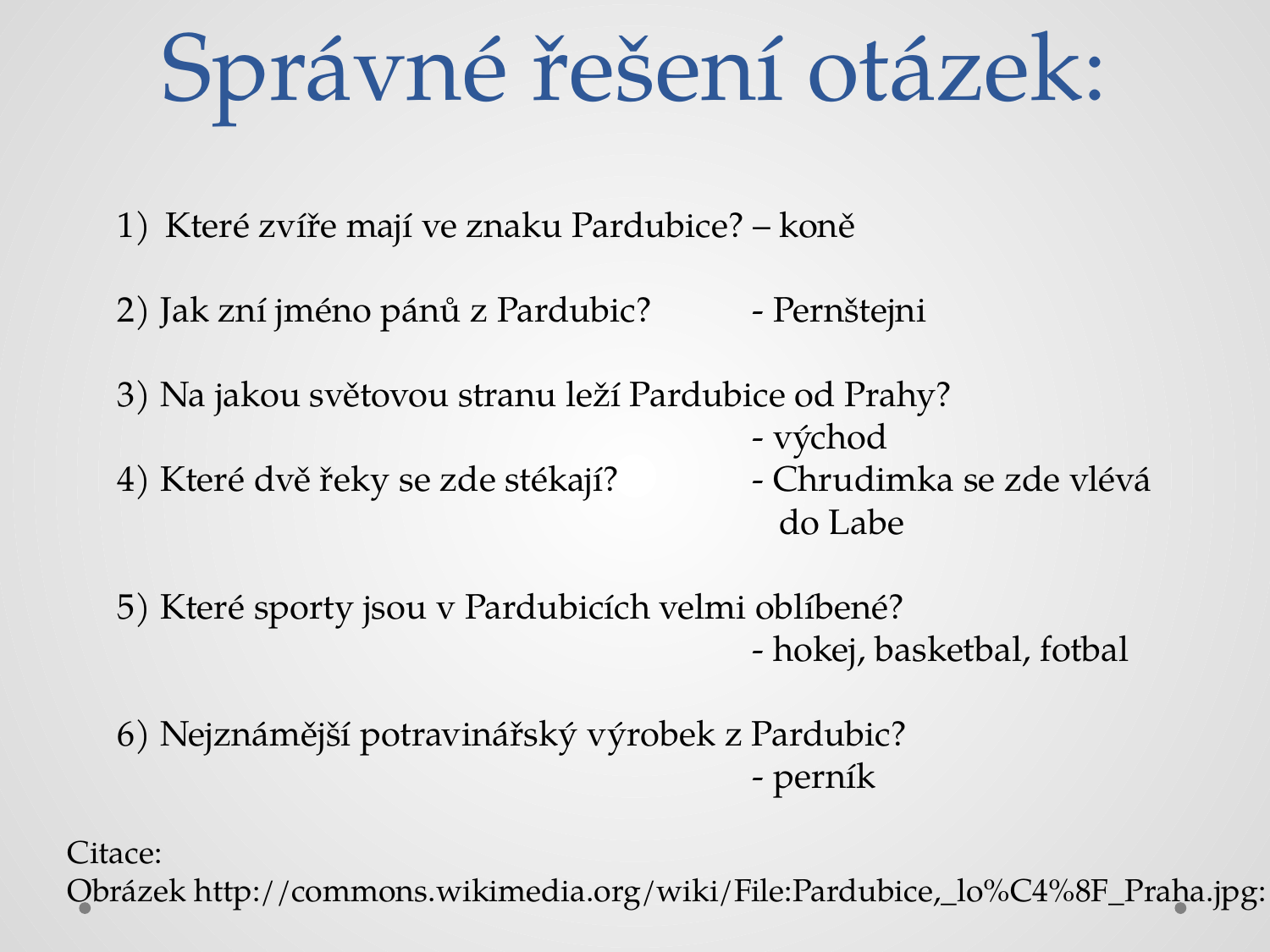

# Správné řešení otázek:
Které zvíře mají ve znaku Pardubice? – koně

2) Jak zní jméno pánů z Pardubic?	- Pernštejni

3) Na jakou světovou stranu leží Pardubice od Prahy?
					- východ
4) Které dvě řeky se zde stékají?		- Chrudimka se zde vlévá 					   do Labe

5) Které sporty jsou v Pardubicích velmi oblíbené?
					- hokej, basketbal, fotbal

6) Nejznámější potravinářský výrobek z Pardubic?
					- perník

Citace:
Obrázek http://commons.wikimedia.org/wiki/File:Pardubice,_lo%C4%8F_Praha.jpg: